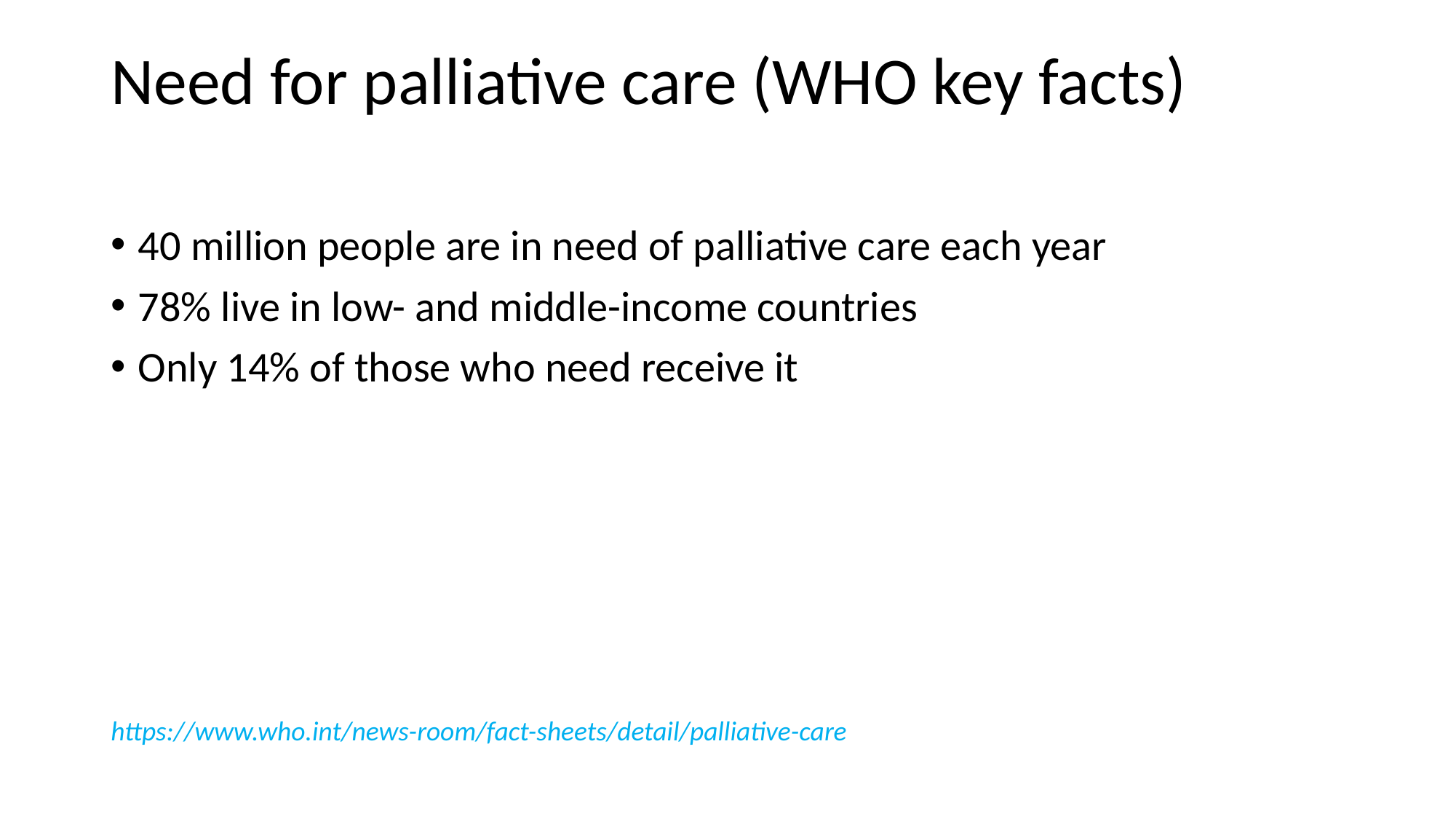

# Need for palliative care (WHO key facts)
40 million people are in need of palliative care each year
78% live in low- and middle-income countries
Only 14% of those who need receive it
https://www.who.int/news-room/fact-sheets/detail/palliative-care